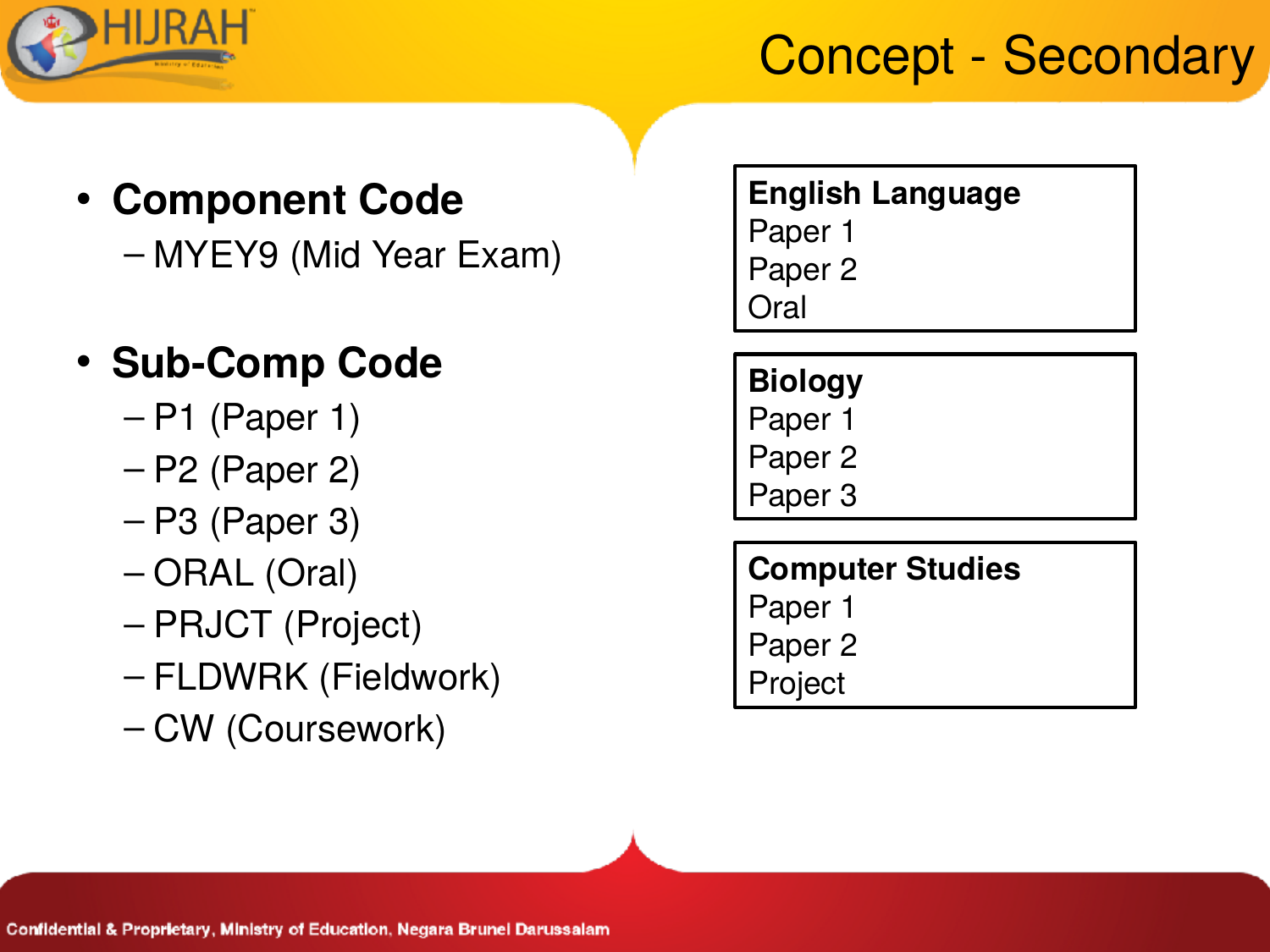

# Concept - Secondary
Component Code
MYEY9 (Mid Year Exam)

Sub-Comp Code
P1 (Paper 1)
P2 (Paper 2)
P3 (Paper 3)
ORAL (Oral)
PRJCT (Project)
FLDWRK (Fieldwork)
CW (Coursework)

English Language
Paper 1
Paper 2
Oral
Biology
Paper 1
Paper 2
Paper 3
Computer Studies
Paper 1
Paper 2
Project